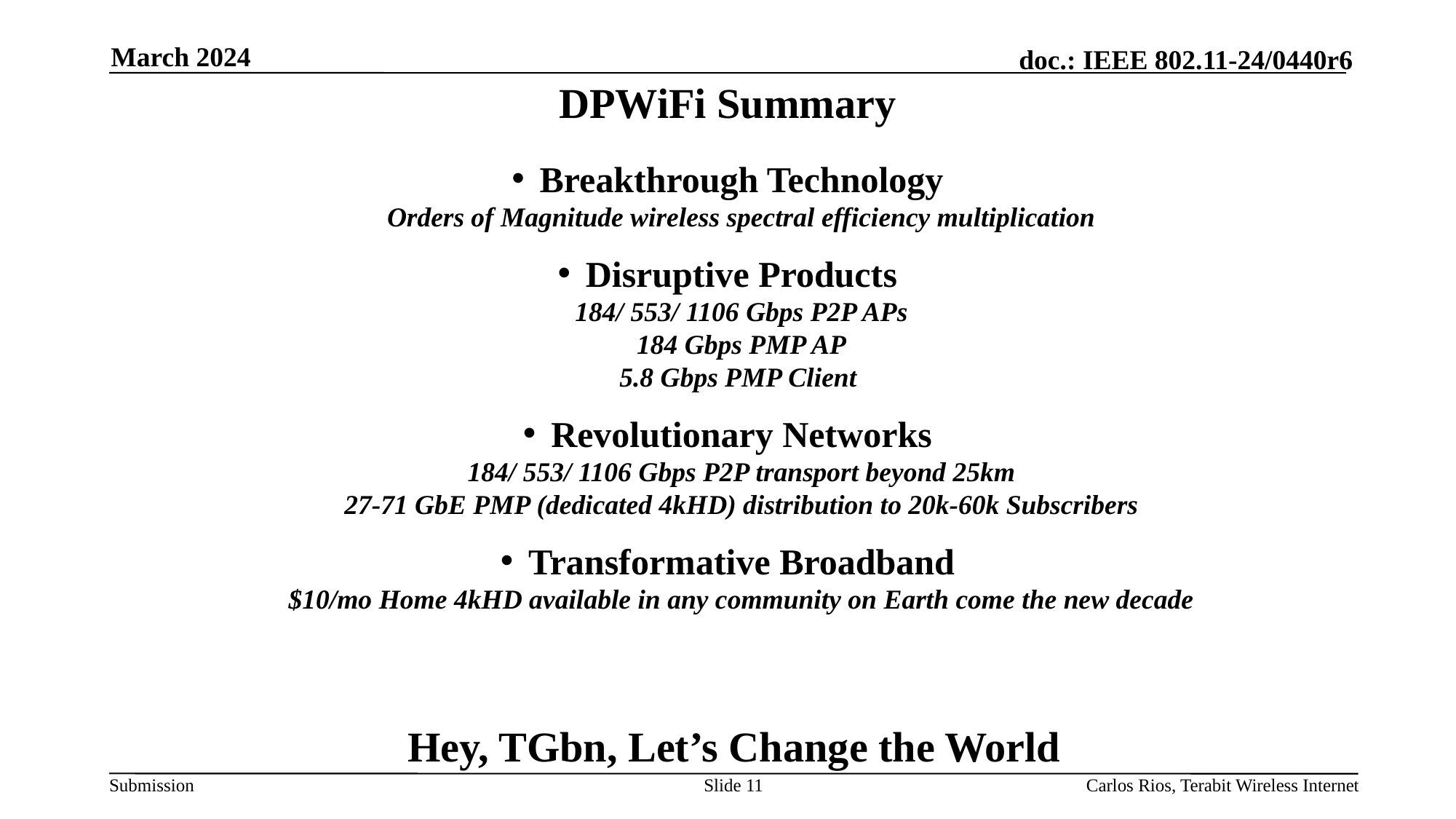

March 2024
DPWiFi Summary
Breakthrough Technology
Orders of Magnitude wireless spectral efficiency multiplication
Disruptive Products
184/ 553/ 1106 Gbps P2P APs
184 Gbps PMP AP
5.8 Gbps PMP Client
Revolutionary Networks
184/ 553/ 1106 Gbps P2P transport beyond 25km
27-71 GbE PMP (dedicated 4kHD) distribution to 20k-60k Subscribers
Transformative Broadband
$10/mo Home 4kHD available in any community on Earth come the new decade

Hey, TGbn, Let’s Change the World
Slide 11
Carlos Rios, Terabit Wireless Internet